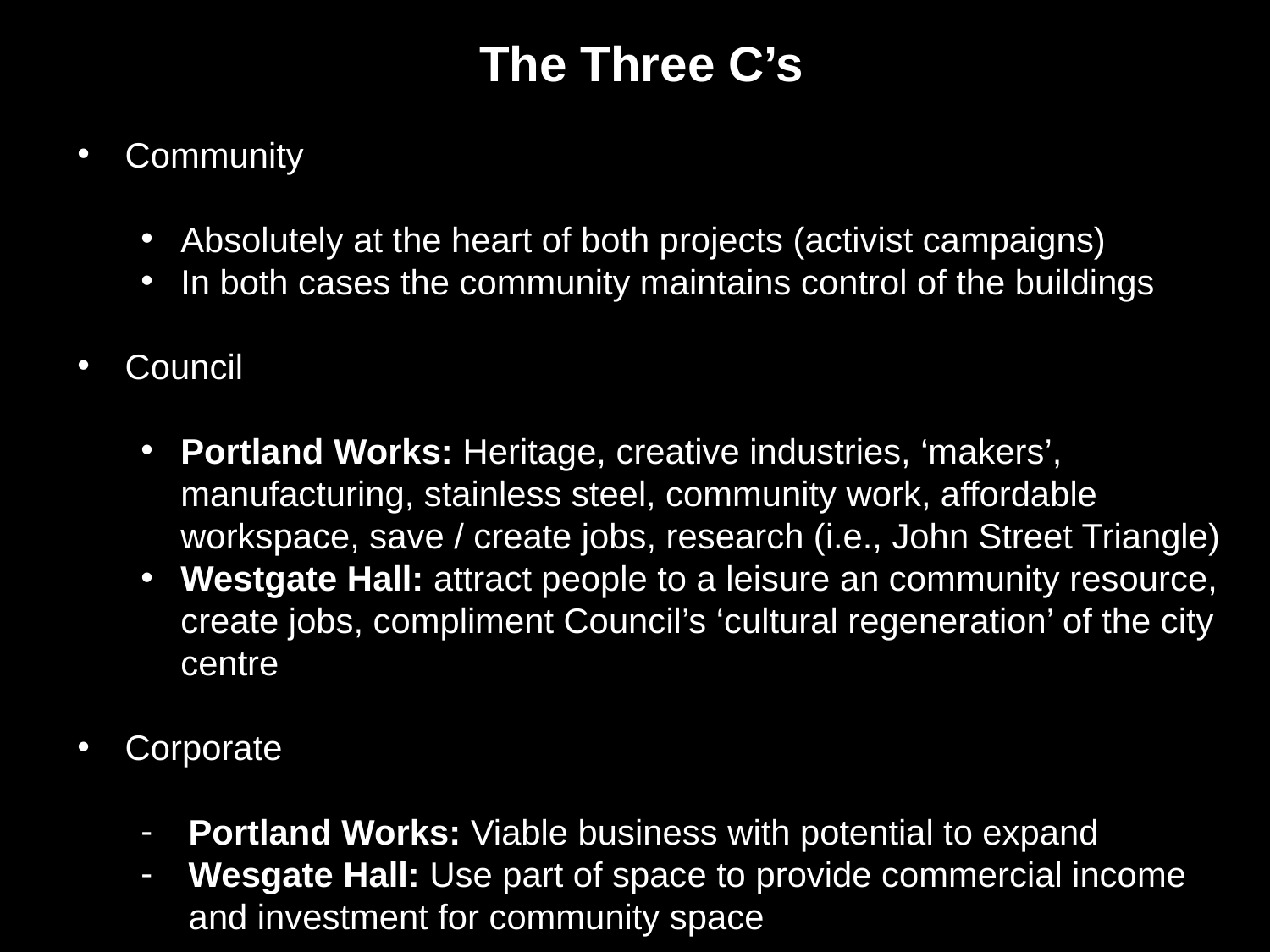

The Three C’s
Community

Absolutely at the heart of both projects (activist campaigns)
In both cases the community maintains control of the buildings

Council

Portland Works: Heritage, creative industries, ‘makers’, manufacturing, stainless steel, community work, affordable workspace, save / create jobs, research (i.e., John Street Triangle)
Westgate Hall: attract people to a leisure an community resource, create jobs, compliment Council’s ‘cultural regeneration’ of the city centre

Corporate

Portland Works: Viable business with potential to expand
Wesgate Hall: Use part of space to provide commercial income and investment for community space